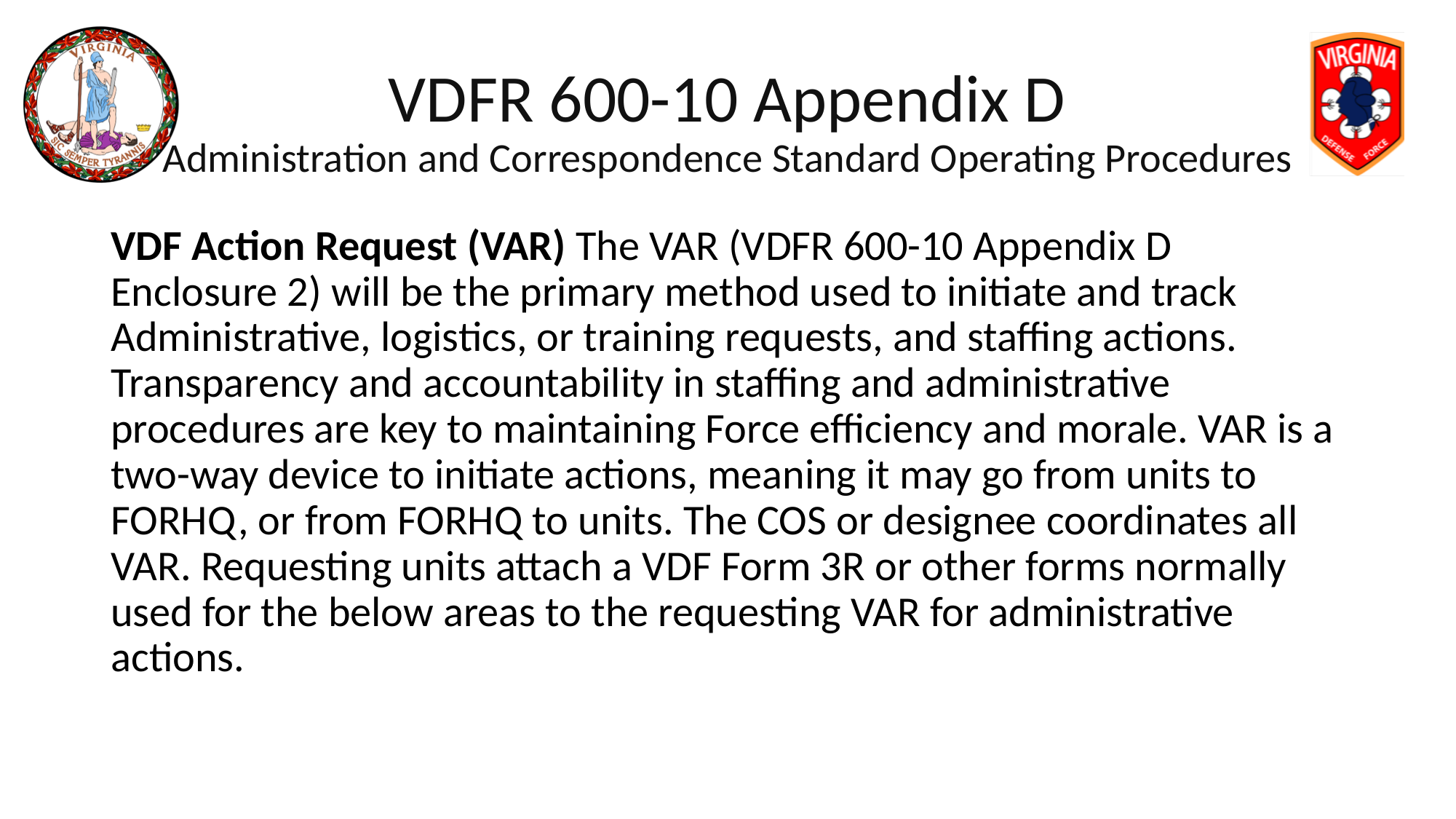

# VDFR 600-10 Appendix D Administration and Correspondence Standard Operating Procedures
VDF Action Request (VAR) The VAR (VDFR 600-10 Appendix D Enclosure 2) will be the primary method used to initiate and track Administrative, logistics, or training requests, and staffing actions. Transparency and accountability in staffing and administrative procedures are key to maintaining Force efficiency and morale. VAR is a two-way device to initiate actions, meaning it may go from units to FORHQ, or from FORHQ to units. The COS or designee coordinates all VAR. Requesting units attach a VDF Form 3R or other forms normally used for the below areas to the requesting VAR for administrative actions.